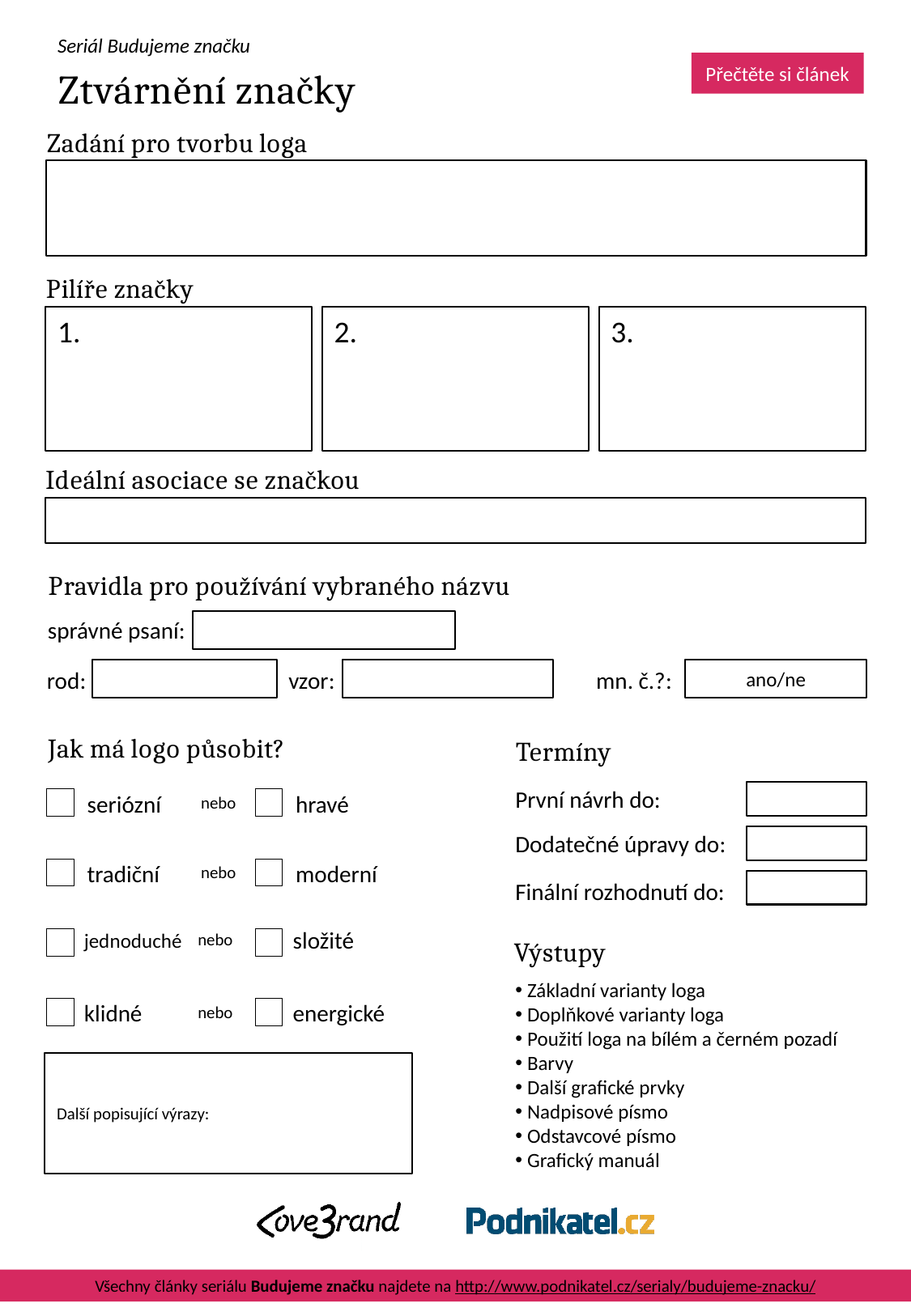

# Ztvárnění značky
Přečtěte si článek
Zadání pro tvorbu loga

Pilíře značky
1.
2.
3.
Ideální asociace se značkou

Pravidla pro používání vybraného názvu
správné psaní:

rod:

vzor:
mn. č.?:
ano/ne
Jak má logo působit?
Termíny
První návrh do:

seriózní
hravé
nebo

Dodatečné úpravy do:

tradiční
moderní
nebo

Finální rozhodnutí do:

složité
jednoduché
nebo

Výstupy
Základní varianty loga
Doplňkové varianty loga
Použití loga na bílém a černém pozadí
Barvy
Další grafické prvky
Nadpisové písmo
Odstavcové písmo
Grafický manuál
klidné
energické
nebo

Další popisující výrazy: